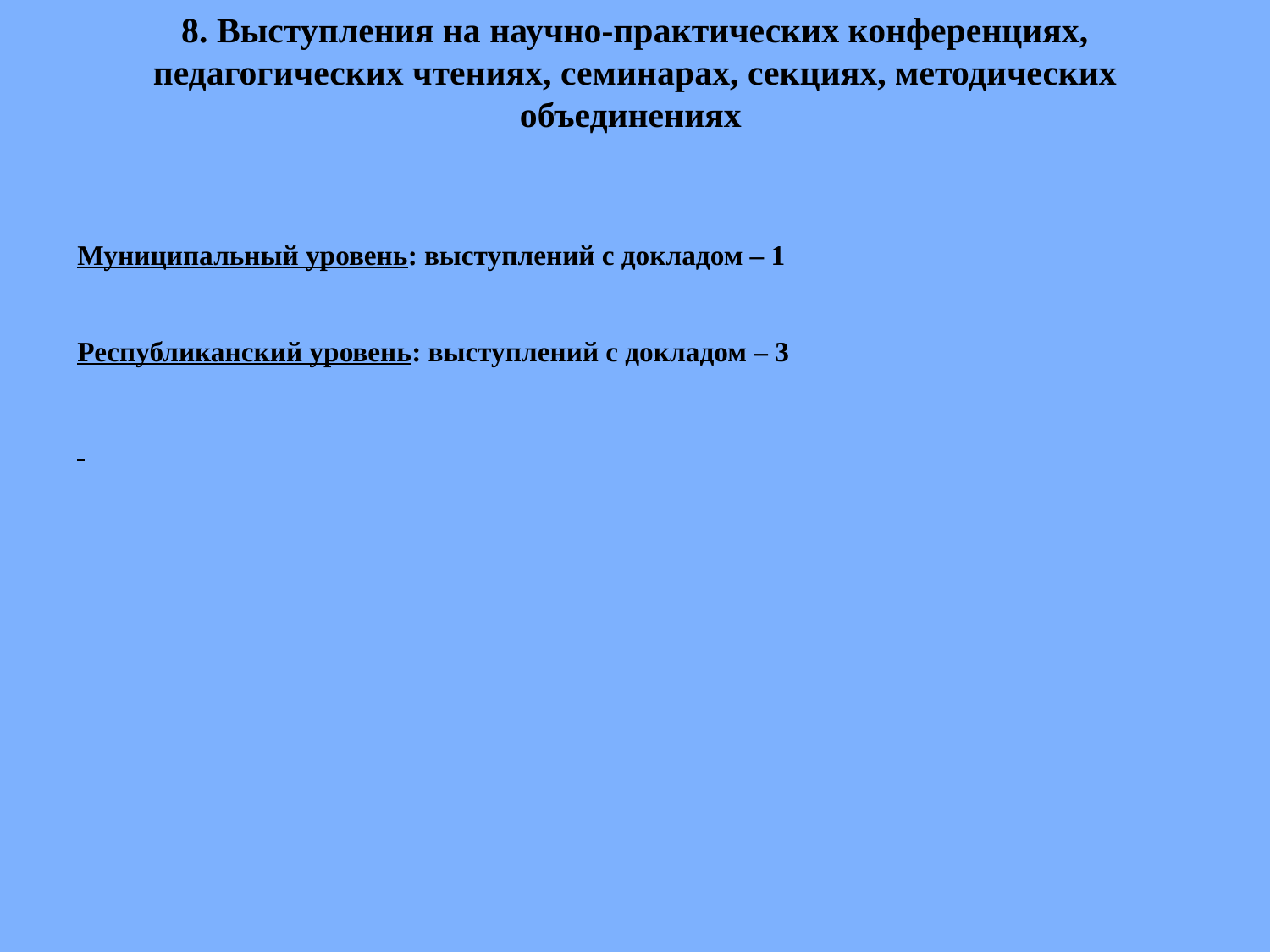

# 8. Выступления на научно-практических конференциях, педагогических чтениях, семинарах, секциях, методических объединениях

Муниципальный уровень: выступлений с докладом – 1

Республиканский уровень: выступлений с докладом – 3